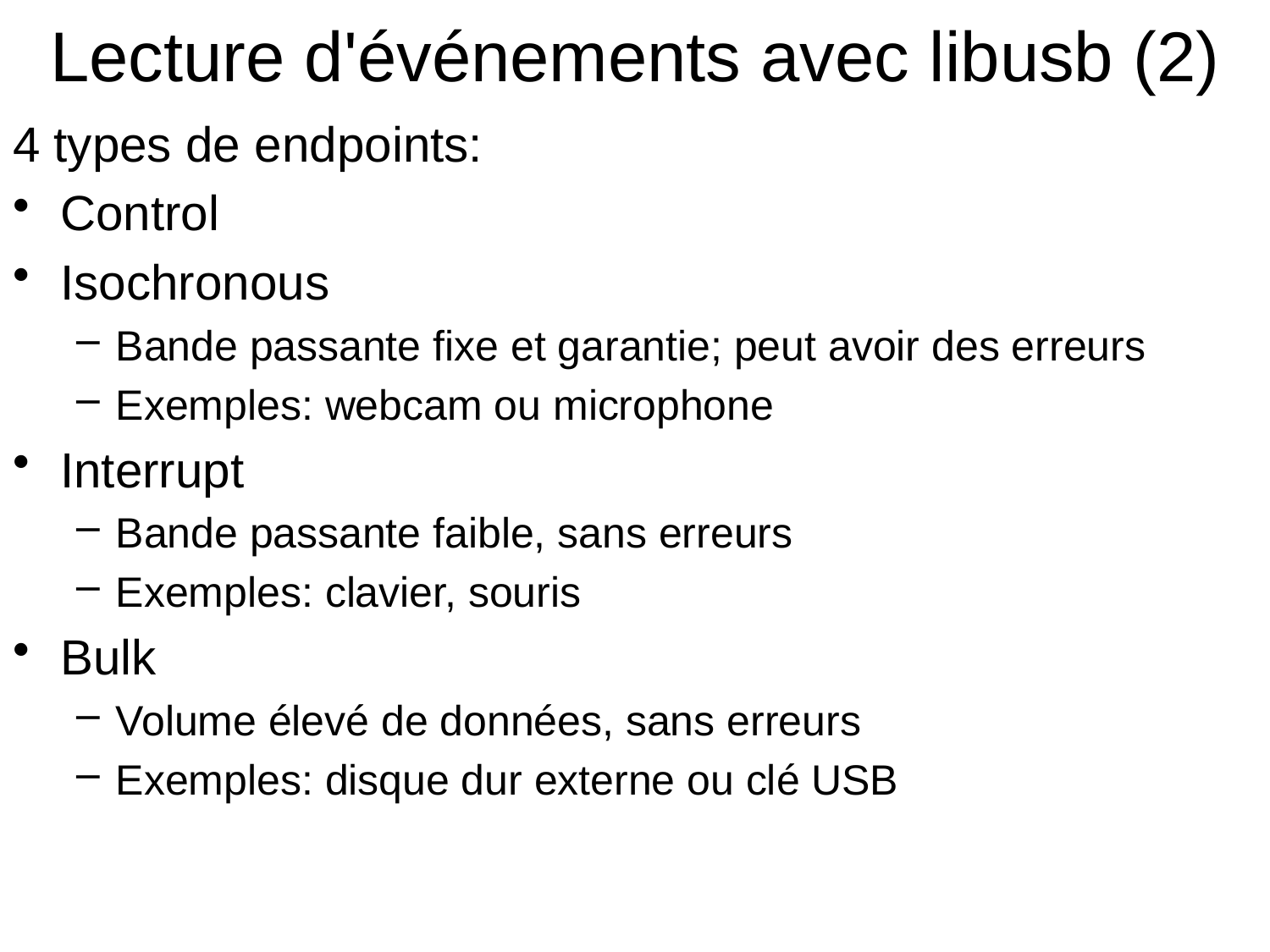

# Lecture d'événements avec libusb (2)
4 types de endpoints:
Control
Isochronous
Bande passante fixe et garantie; peut avoir des erreurs
Exemples: webcam ou microphone
Interrupt
Bande passante faible, sans erreurs
Exemples: clavier, souris
Bulk
Volume élevé de données, sans erreurs
Exemples: disque dur externe ou clé USB